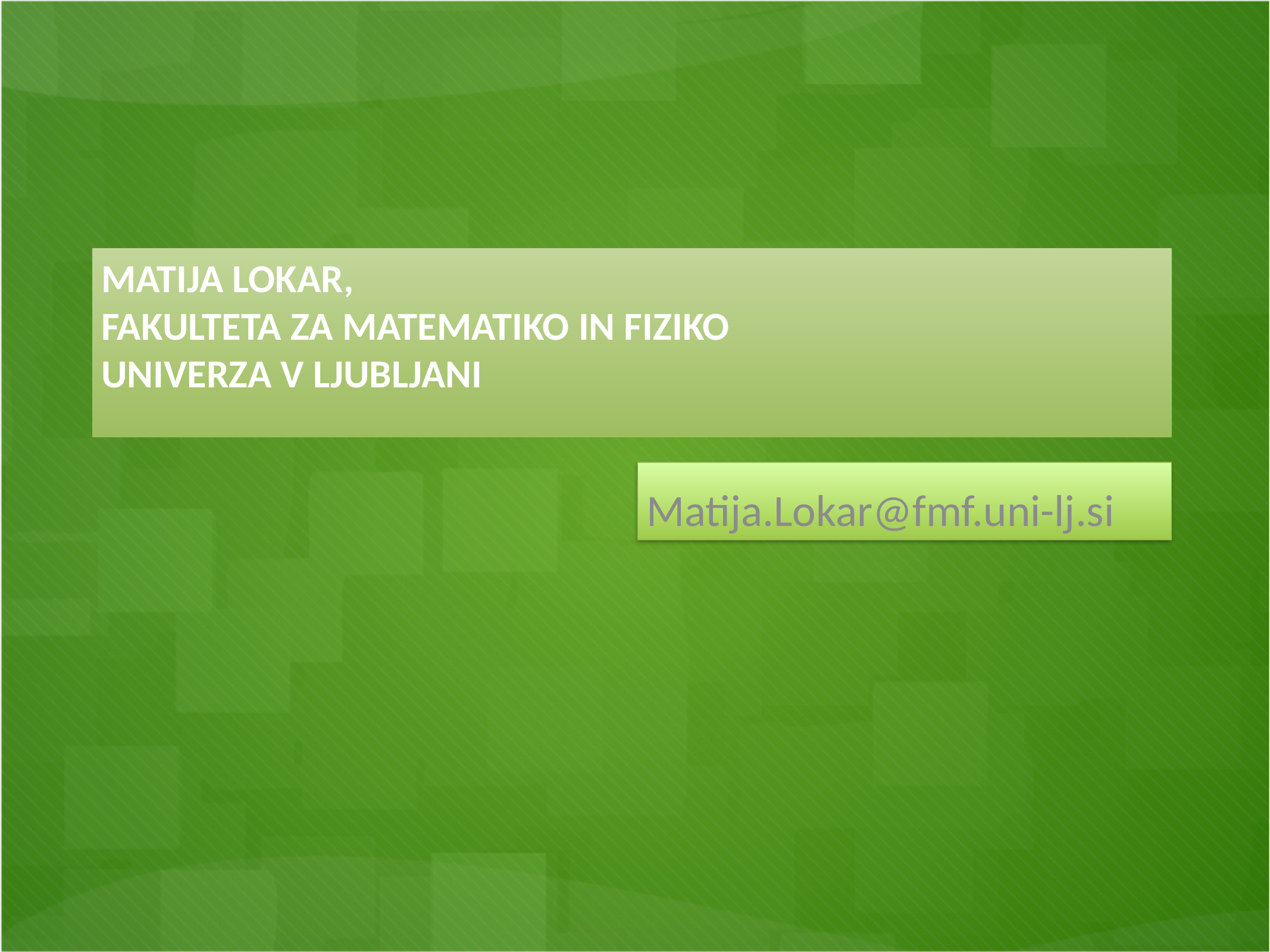

# Matija Lokar, Fakulteta za matematiko in fiziko Univerza v Ljubljani
Matija.Lokar@fmf.uni-lj.si